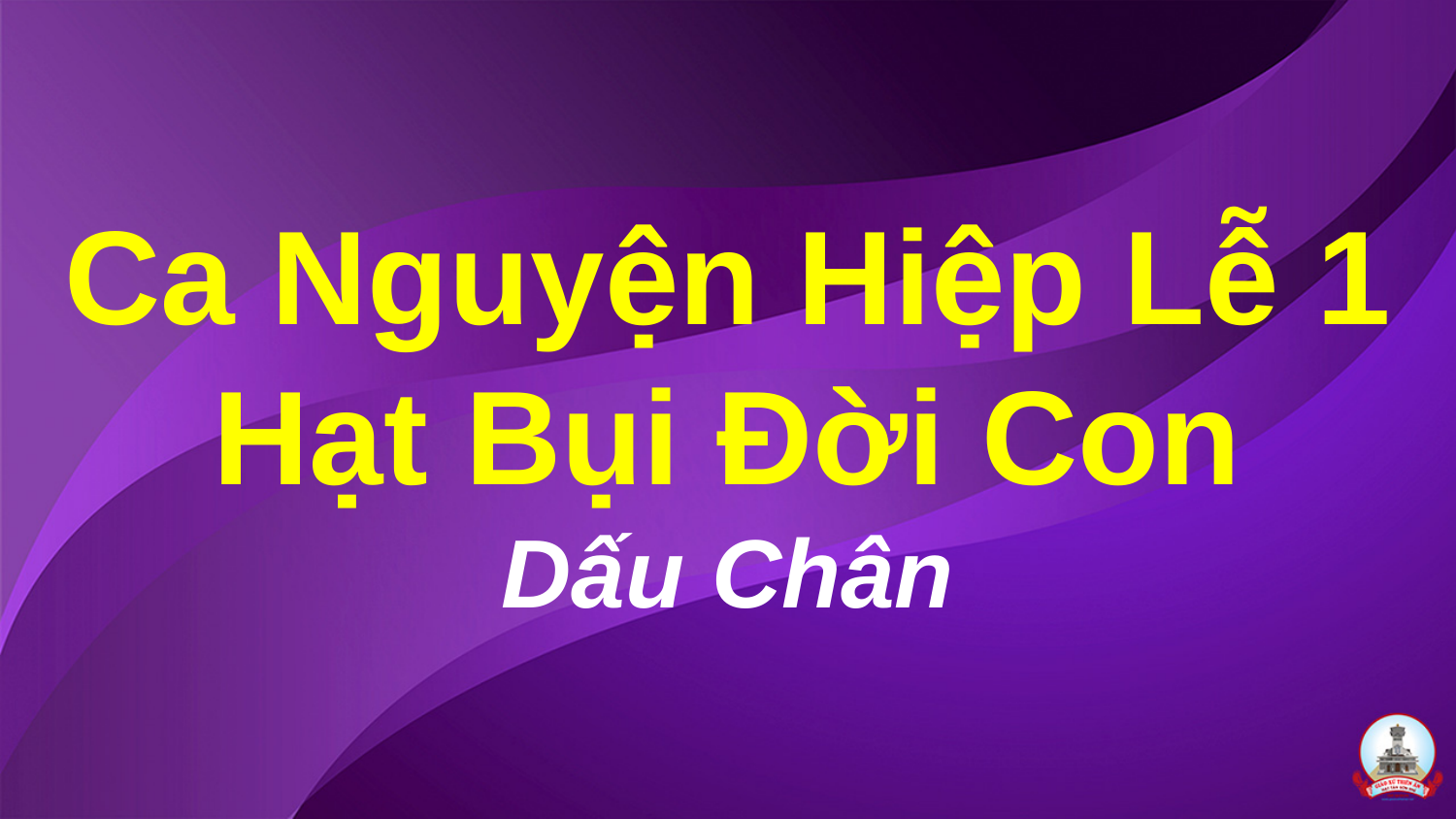

# Ca Nguyện Hiệp Lễ 1 Hạt Bụi Đời Con Dấu Chân